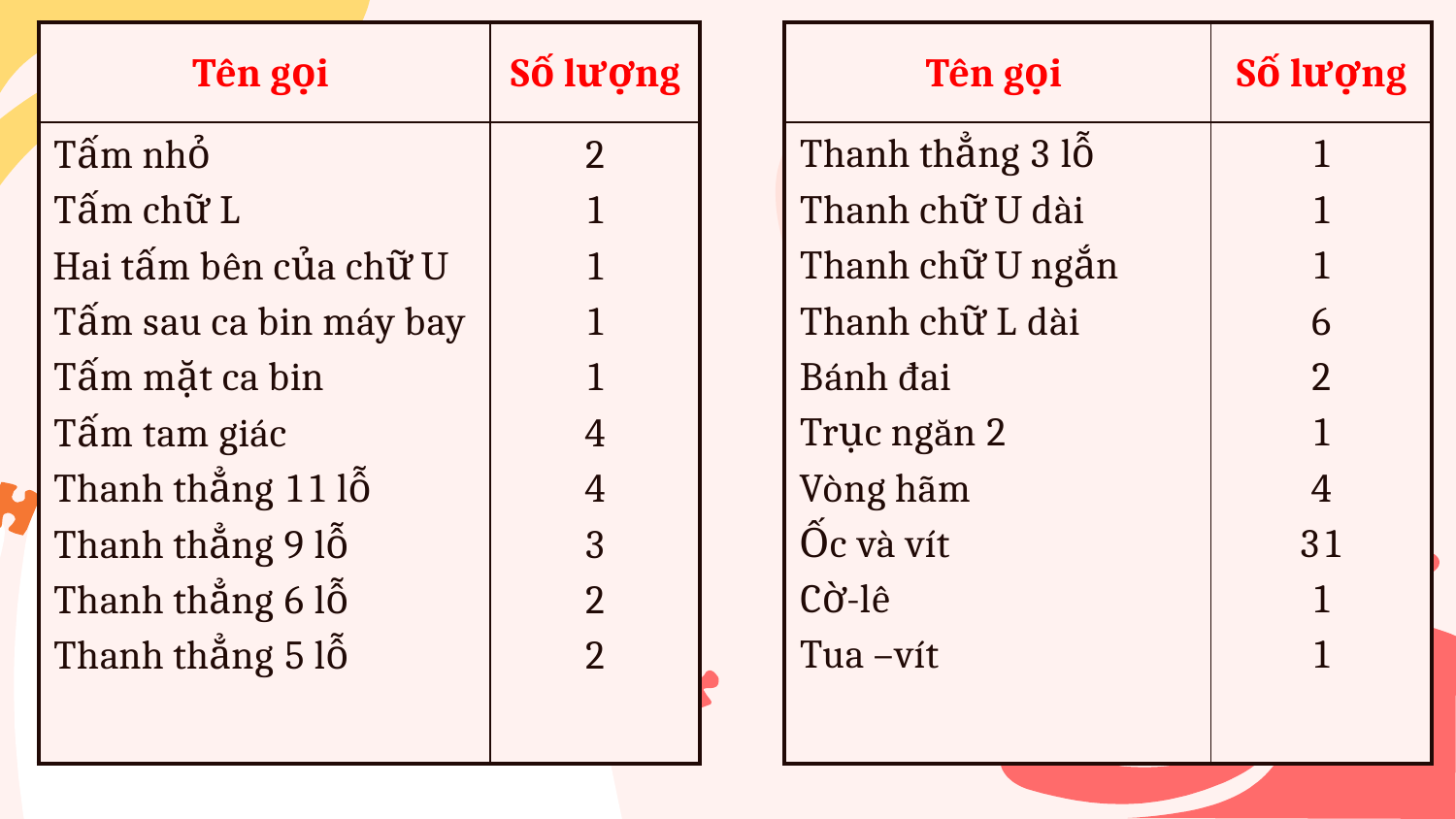

| Tên gọi | Số lượng |
| --- | --- |
| Tấm nhỏ Tấm chữ L Hai tấm bên của chữ U Tấm sau ca bin máy bay Tấm mặt ca bin Tấm tam giác Thanh thẳng 11 lỗ Thanh thẳng 9 lỗ Thanh thẳng 6 lỗ Thanh thẳng 5 lỗ | 2 1 1 1 1 4 4 3 2 2 |
| Tên gọi | Số lượng |
| --- | --- |
| Thanh thẳng 3 lỗ Thanh chữ U dài Thanh chữ U ngắn Thanh chữ L dài Bánh đai Trục ngăn 2 Vòng hãm Ốc và vít Cờ-lê Tua –vít | 1 1 1 6 2 1 4 31 1 1 |